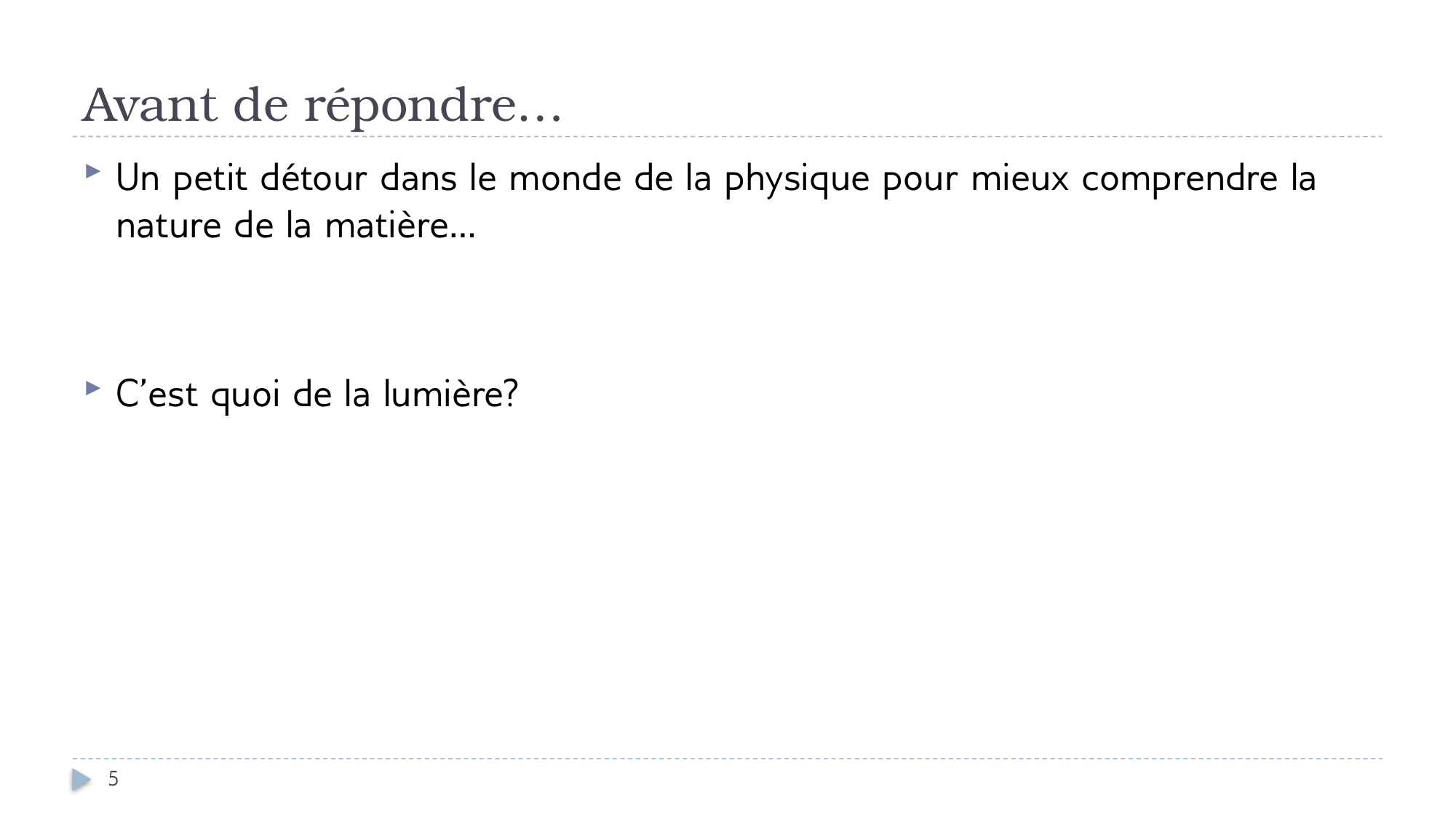

# Avant de répondre…
Un petit détour dans le monde de la physique pour mieux comprendre la nature de la matière…

C’est quoi de la lumière?
5